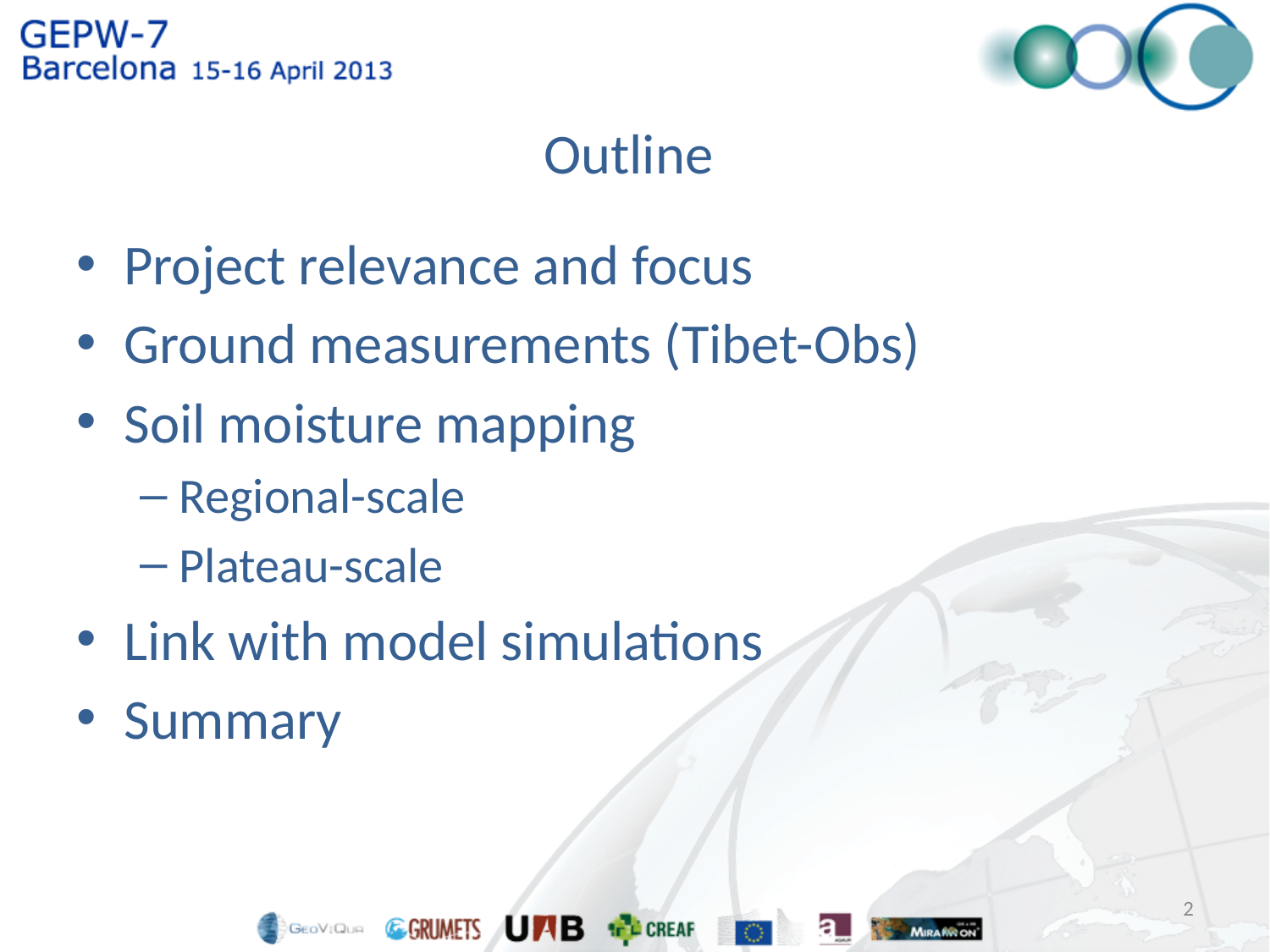

# Outline
Project relevance and focus
Ground measurements (Tibet-Obs)
Soil moisture mapping
Regional-scale
Plateau-scale
Link with model simulations
Summary

2